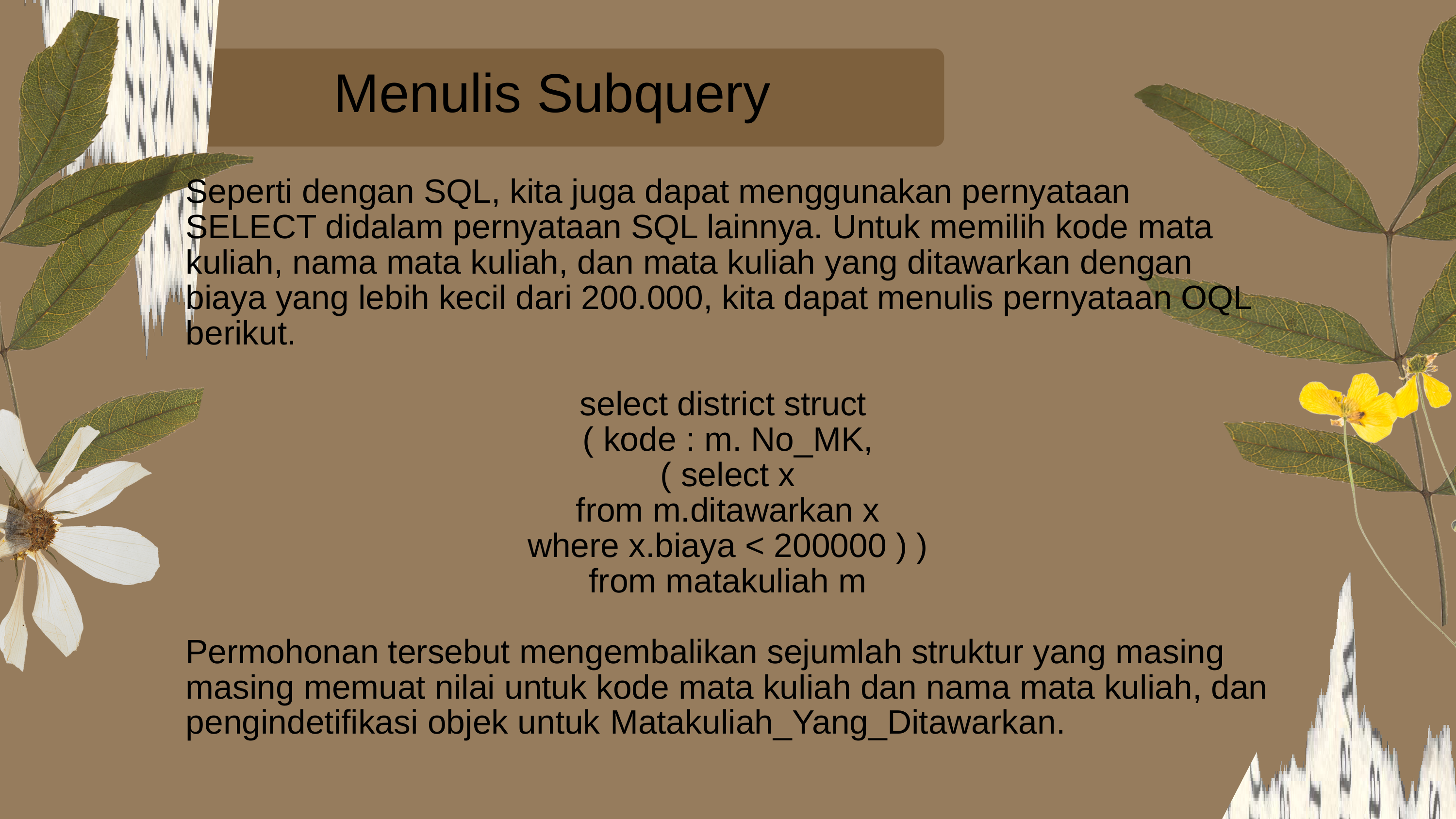

Menulis Subquery
Seperti dengan SQL, kita juga dapat menggunakan pernyataan SELECT didalam pernyataan SQL lainnya. Untuk memilih kode mata kuliah, nama mata kuliah, dan mata kuliah yang ditawarkan dengan biaya yang lebih kecil dari 200.000, kita dapat menulis pernyataan OQL berikut.

select district struct
( kode : m. No_MK,
( select x
from m.ditawarkan x
where x.biaya < 200000 ) )
from matakuliah m

Permohonan tersebut mengembalikan sejumlah struktur yang masing masing memuat nilai untuk kode mata kuliah dan nama mata kuliah, dan pengindetifikasi objek untuk Matakuliah_Yang_Ditawarkan.